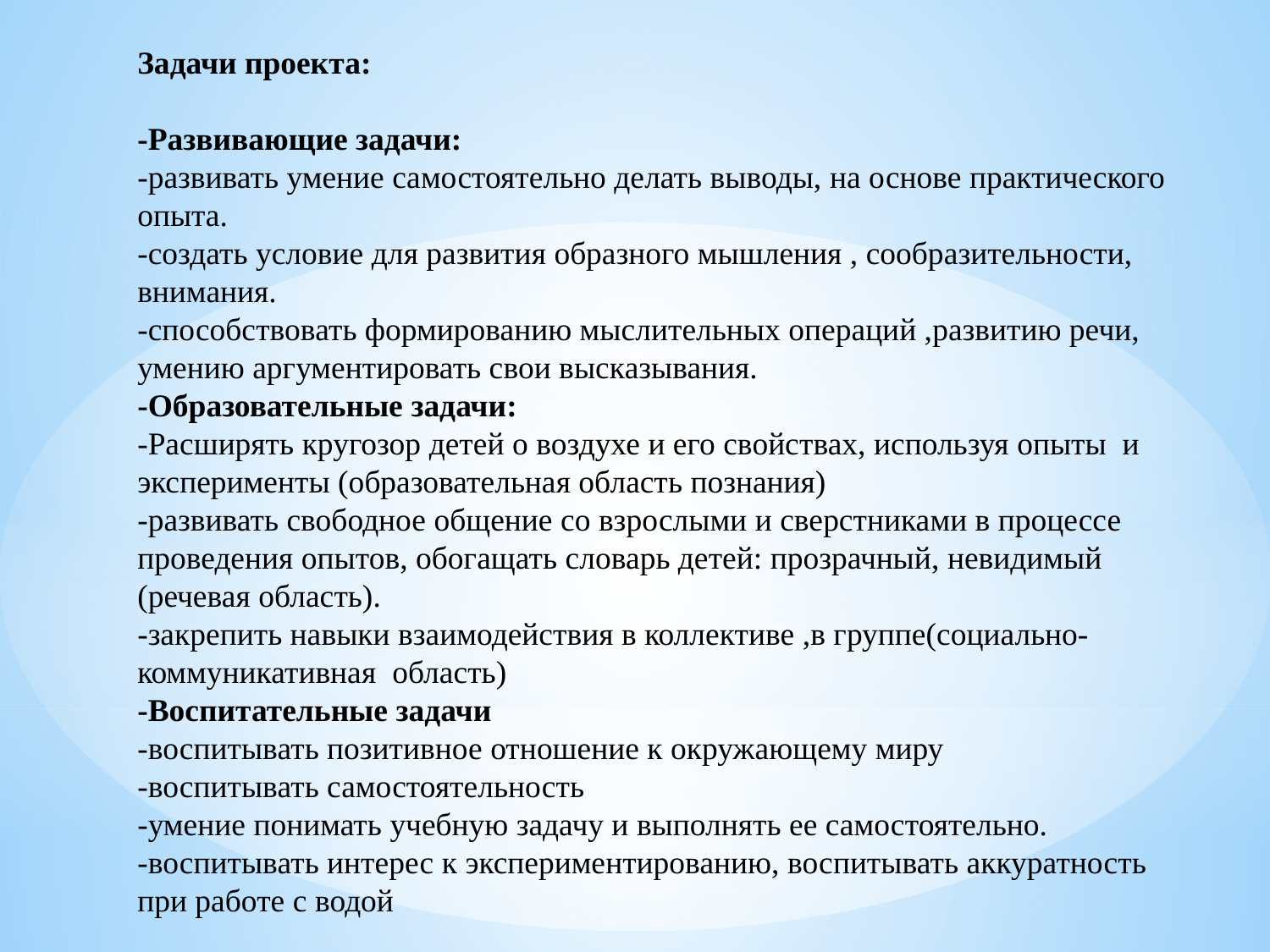

Задачи проекта:

-Развивающие задачи:
-развивать умение самостоятельно делать выводы, на основе практического опыта.
-создать условие для развития образного мышления , сообразительности, внимания.
-способствовать формированию мыслительных операций ,развитию речи, умению аргументировать свои высказывания.
-Образовательные задачи:
-Расширять кругозор детей о воздухе и его свойствах, используя опыты  и эксперименты (образовательная область познания)
-развивать свободное общение со взрослыми и сверстниками в процессе проведения опытов, обогащать словарь детей: прозрачный, невидимый (речевая область).
-закрепить навыки взаимодействия в коллективе ,в группе(социально-коммуникативная  область)
-Воспитательные задачи
-воспитывать позитивное отношение к окружающему миру
-воспитывать самостоятельность
-умение понимать учебную задачу и выполнять ее самостоятельно.
-воспитывать интерес к экспериментированию, воспитывать аккуратность при работе с водой